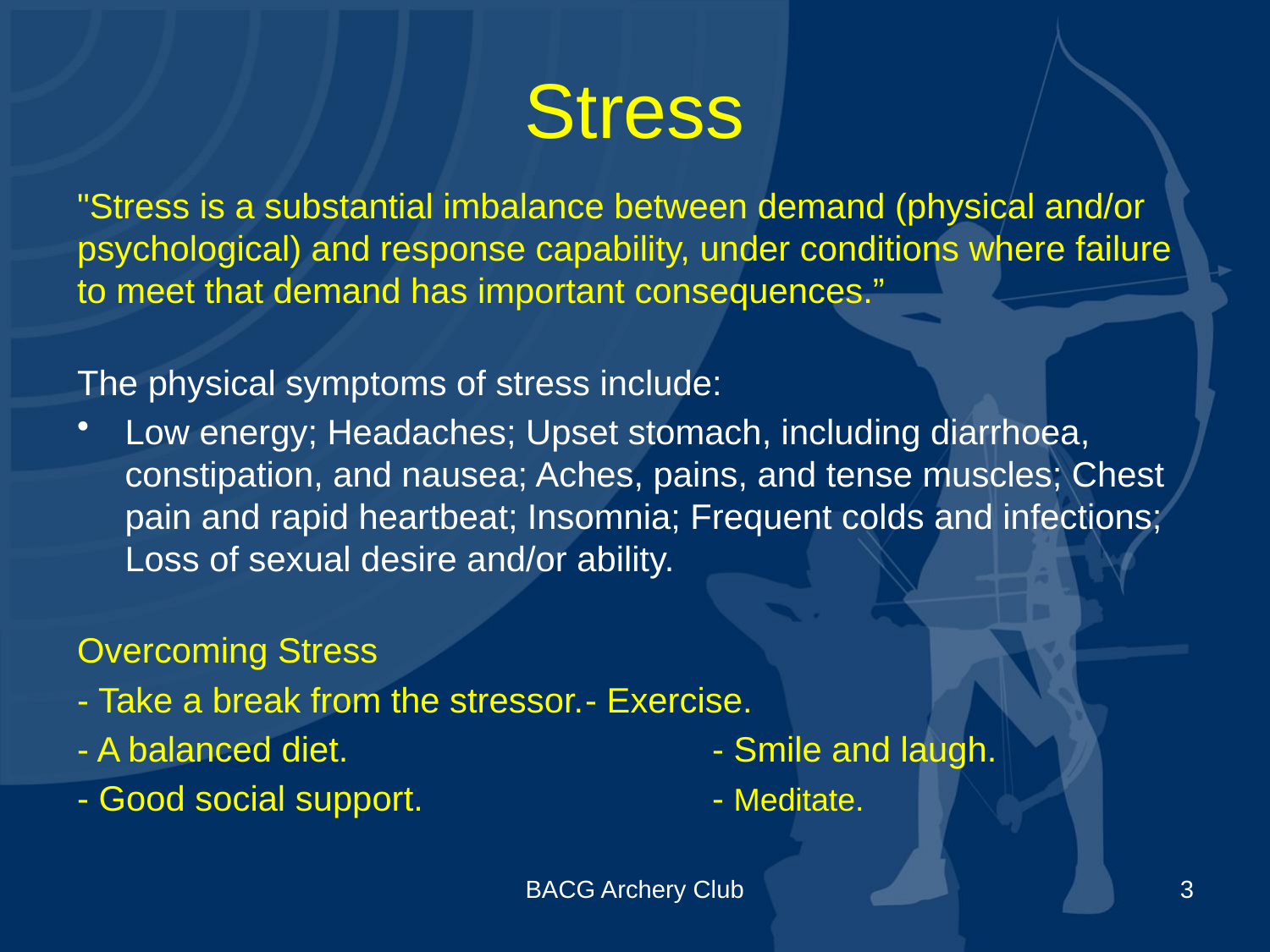

# Stress
"Stress is a substantial imbalance between demand (physical and/or psychological) and response capability, under conditions where failure to meet that demand has important consequences.”
The physical symptoms of stress include:
Low energy; Headaches; Upset stomach, including diarrhoea, constipation, and nausea; Aches, pains, and tense muscles; Chest pain and rapid heartbeat; Insomnia; Frequent colds and infections; Loss of sexual desire and/or ability.
Overcoming Stress
- Take a break from the stressor.	- Exercise.
- A balanced diet.			- Smile and laugh.
- Good social support.			- Meditate.

BACG Archery Club
3